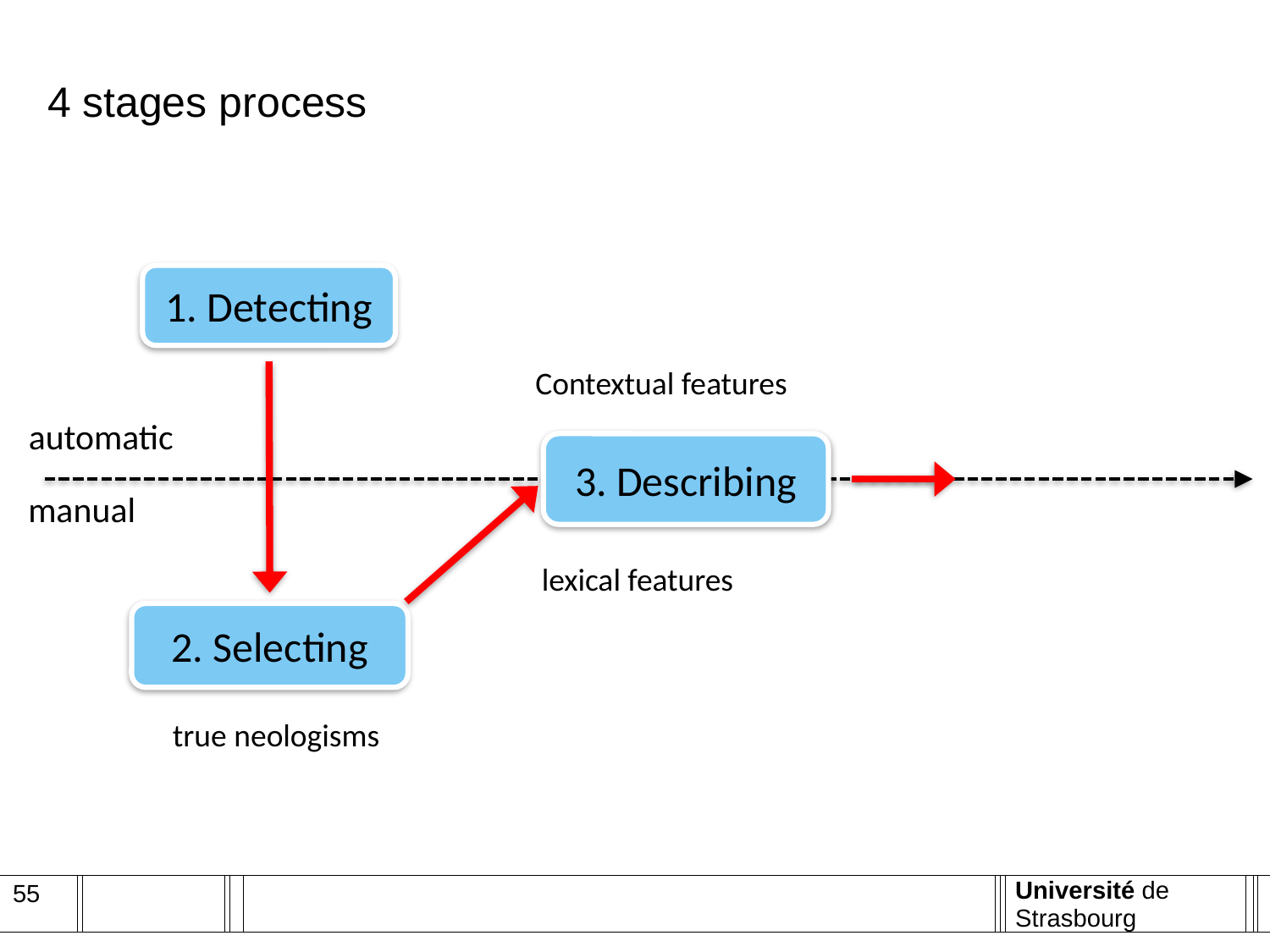

4 stages process
1. Detecting
Contextual features
automatic
3. Describing
manual
lexical features
2. Selecting
true neologisms
55